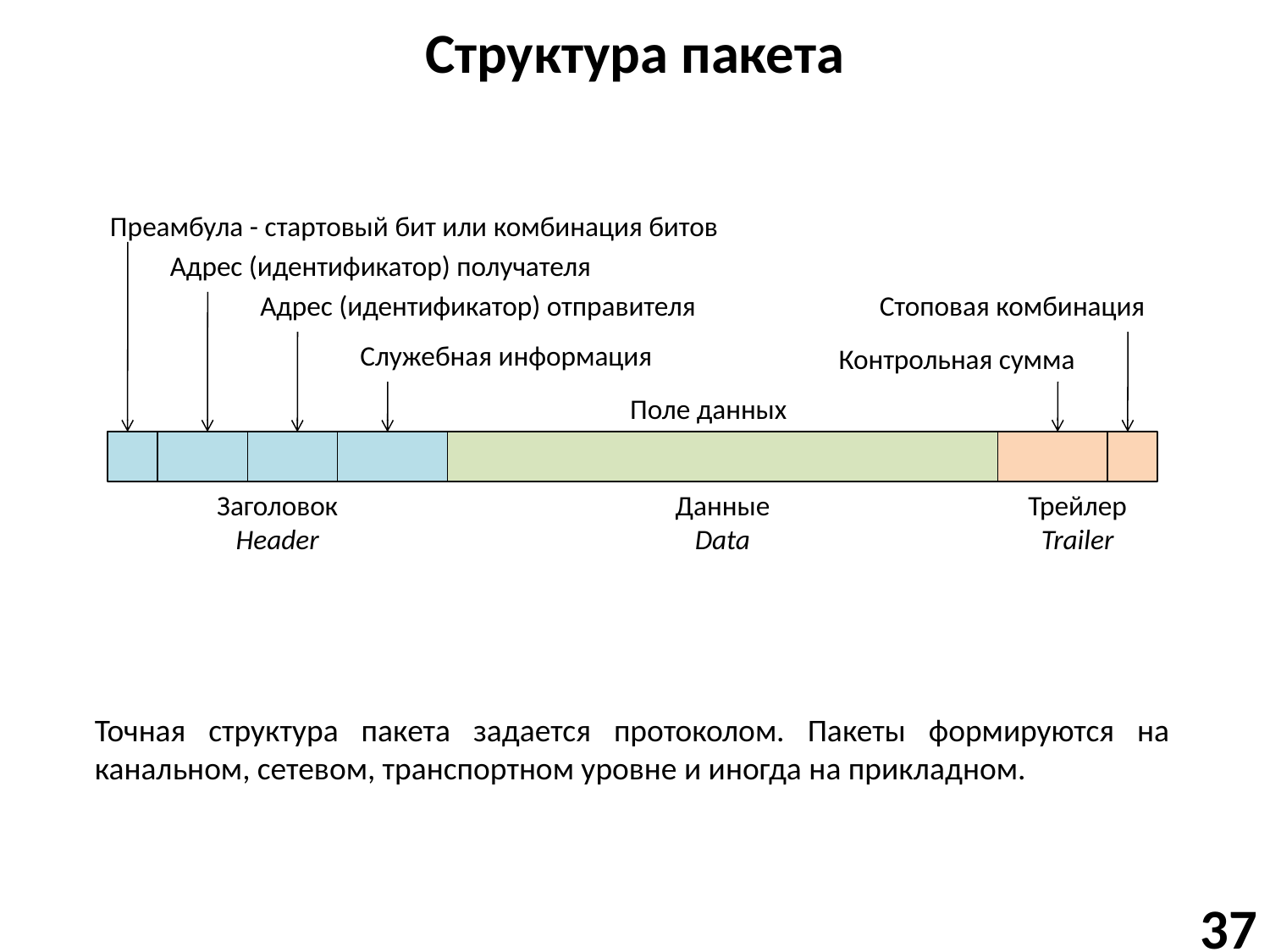

# Структура пакета
Преамбула - стартовый бит или комбинация битов
Адрес (идентификатор) получателя
Адрес (идентификатор) отправителя
Стоповая комбинация
Служебная информация
Контрольная сумма
Поле данных

Заголовок
Header
Данные
Data
Трейлер
Trailer
Точная структура пакета задается протоколом. Пакеты формируются на канальном, сетевом, транспортном уровне и иногда на прикладном.
37